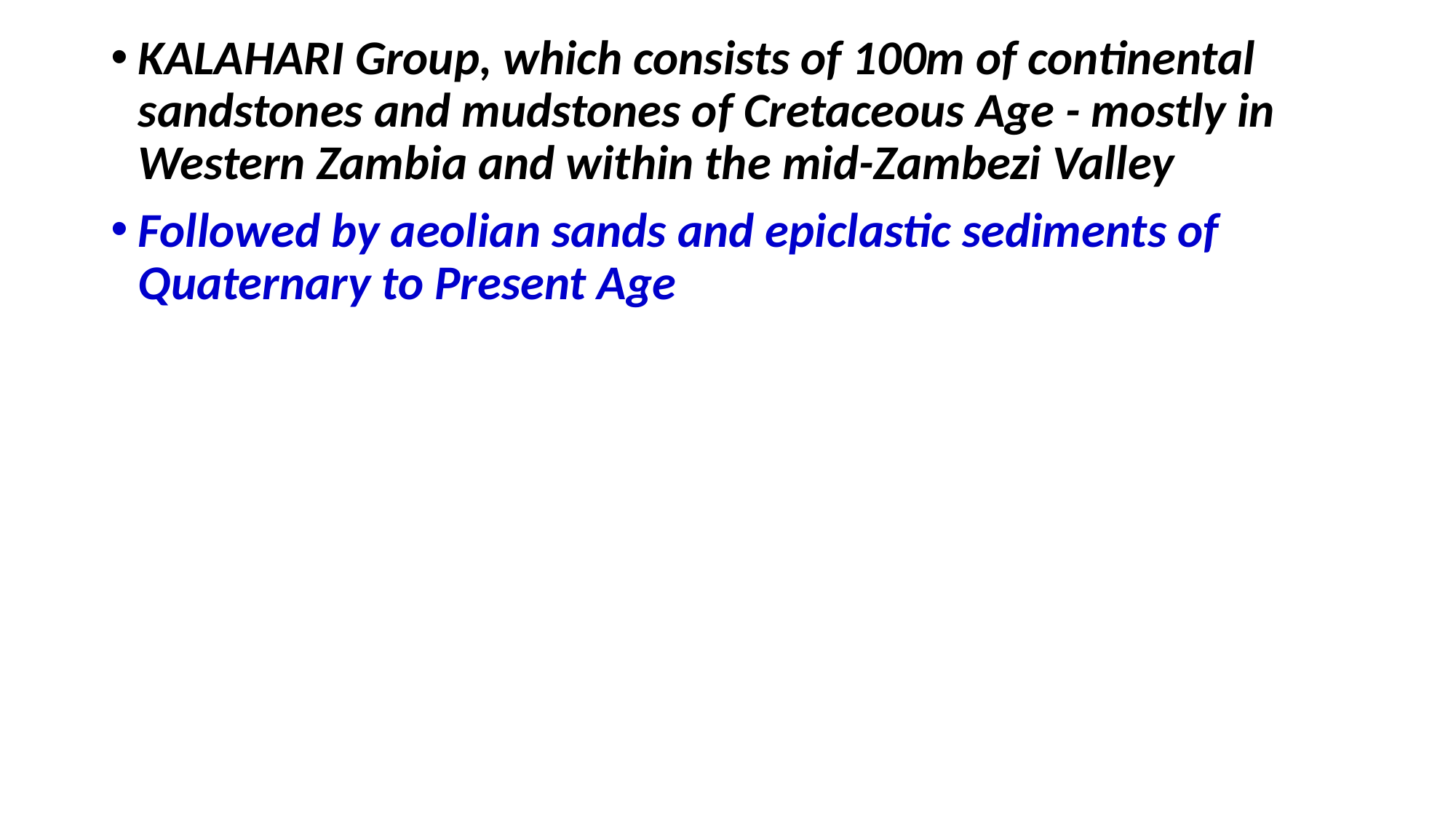

KALAHARI Group, which consists of 100m of continental sandstones and mudstones of Cretaceous Age - mostly in Western Zambia and within the mid-Zambezi Valley
Followed by aeolian sands and epiclastic sediments of Quaternary to Present Age